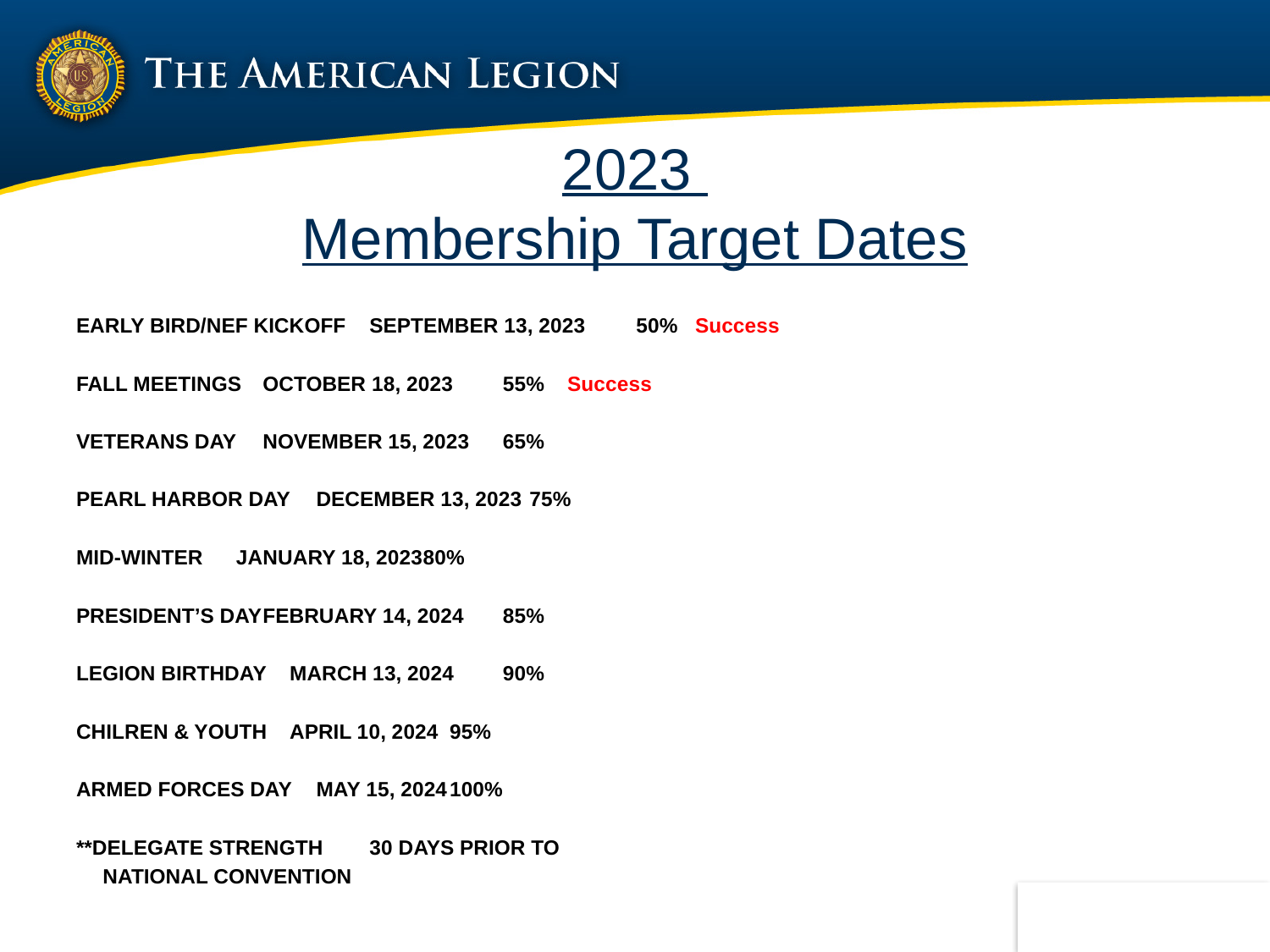

# 2023 Membership Target Dates
EARLY BIRD/NEF KICKOFF 					SEPTEMBER 13, 2023				50%   Success

FALL MEETINGS							OCTOBER 18, 2023					55%    Success

VETERANS DAY							NOVEMBER 15, 2023				65%

PEARL HARBOR DAY						DECEMBER 13, 2023				75%

MID-WINTER								JANUARY 18, 2023					80%

PRESIDENT’S DAY							FEBRUARY 14, 2024				85%

LEGION BIRTHDAY							MARCH 13, 2024					90%

CHILREN & YOUTH							APRIL 10, 2024						95%

ARMED FORCES DAY 						MAY 15, 2024						100%

**DELEGATE STRENGTH 					30 DAYS PRIOR TO
											NATIONAL CONVENTION